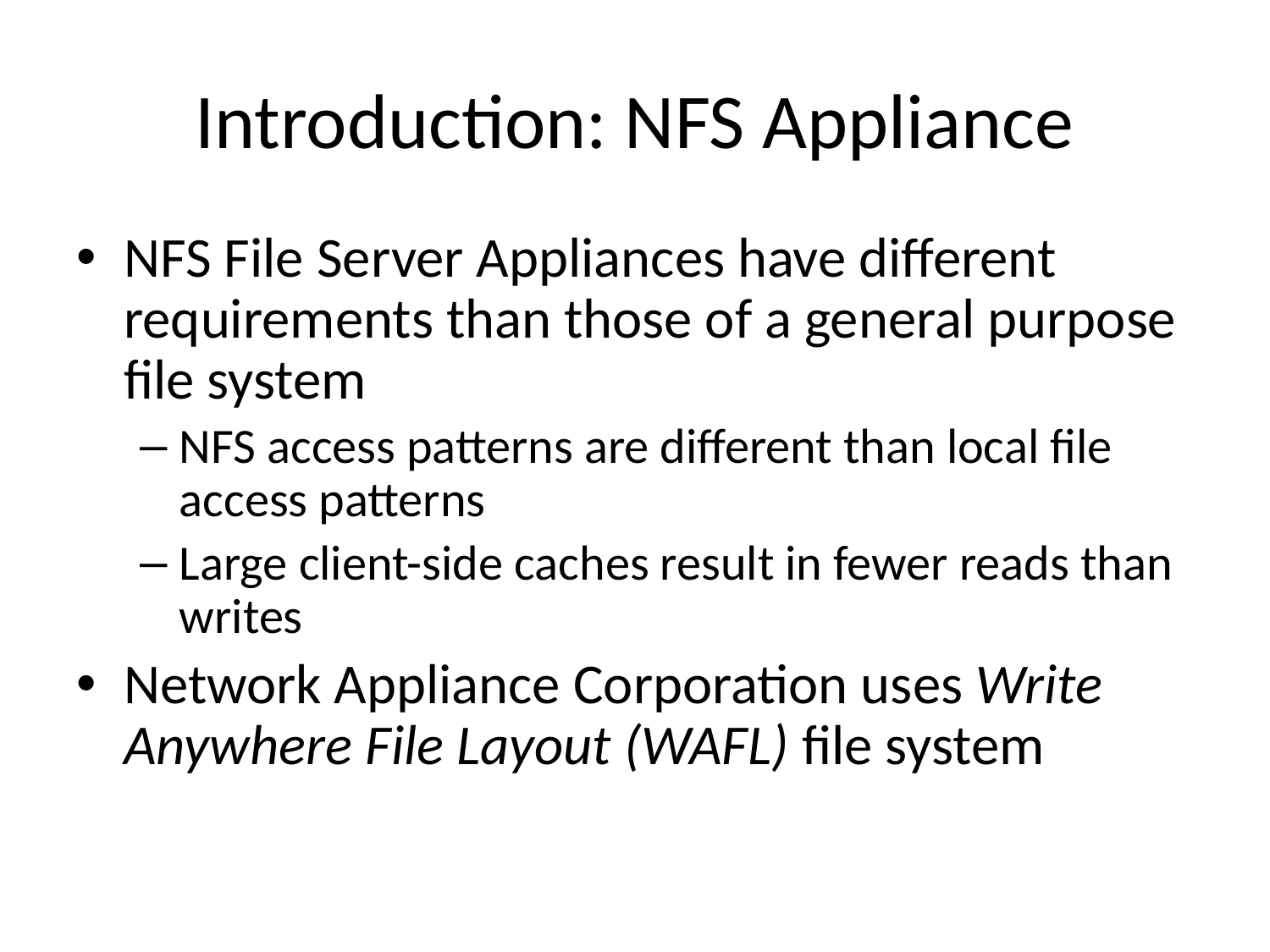

# Introduction: NFS Appliance
NFS File Server Appliances have different requirements than those of a general purpose file system
NFS access patterns are different than local file access patterns
Large client-side caches result in fewer reads than writes
Network Appliance Corporation uses Write Anywhere File Layout (WAFL) file system